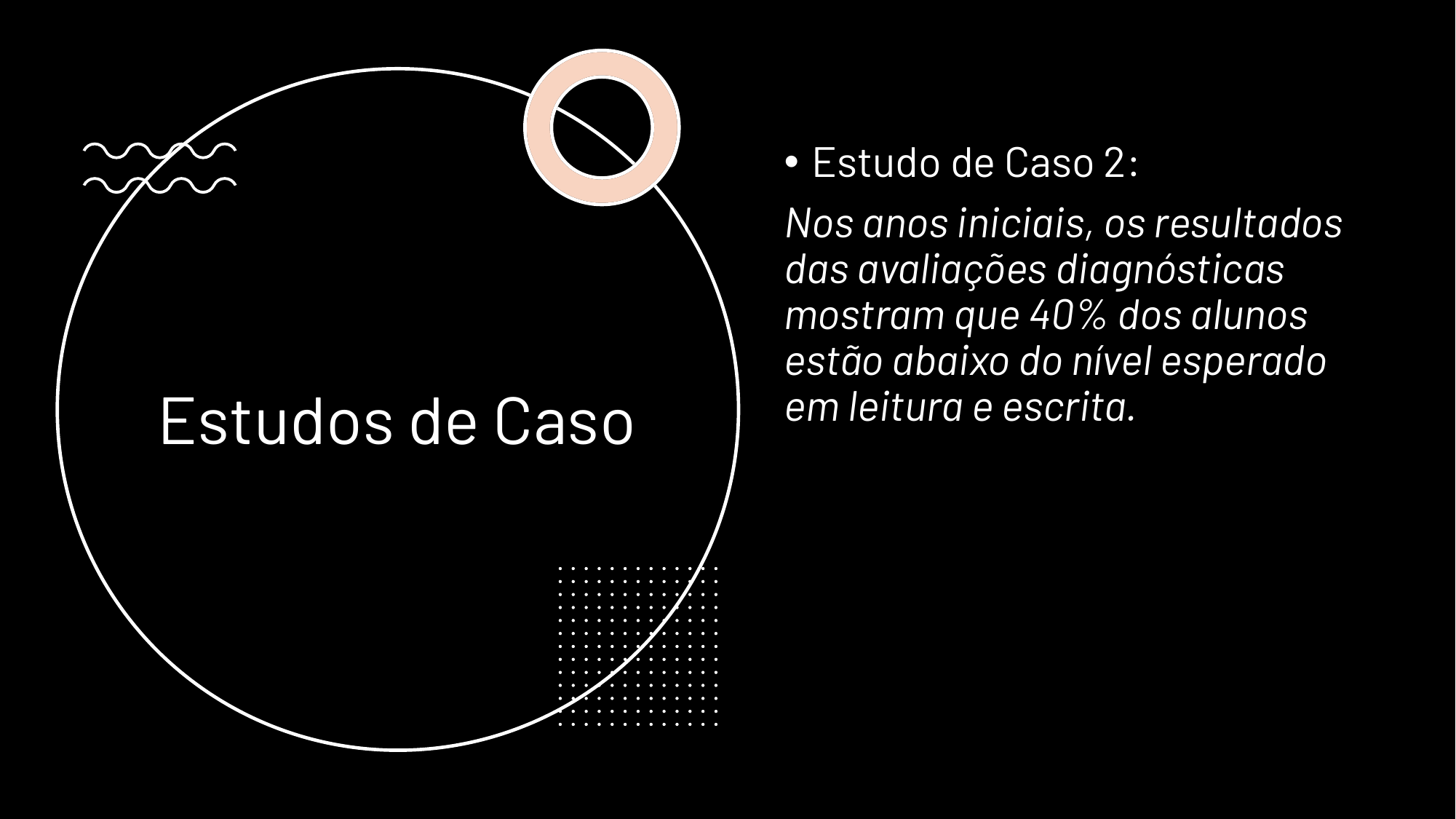

Estudo de Caso 2:
Nos anos iniciais, os resultados das avaliações diagnósticas mostram que 40% dos alunos estão abaixo do nível esperado em leitura e escrita.

# Estudos de Caso